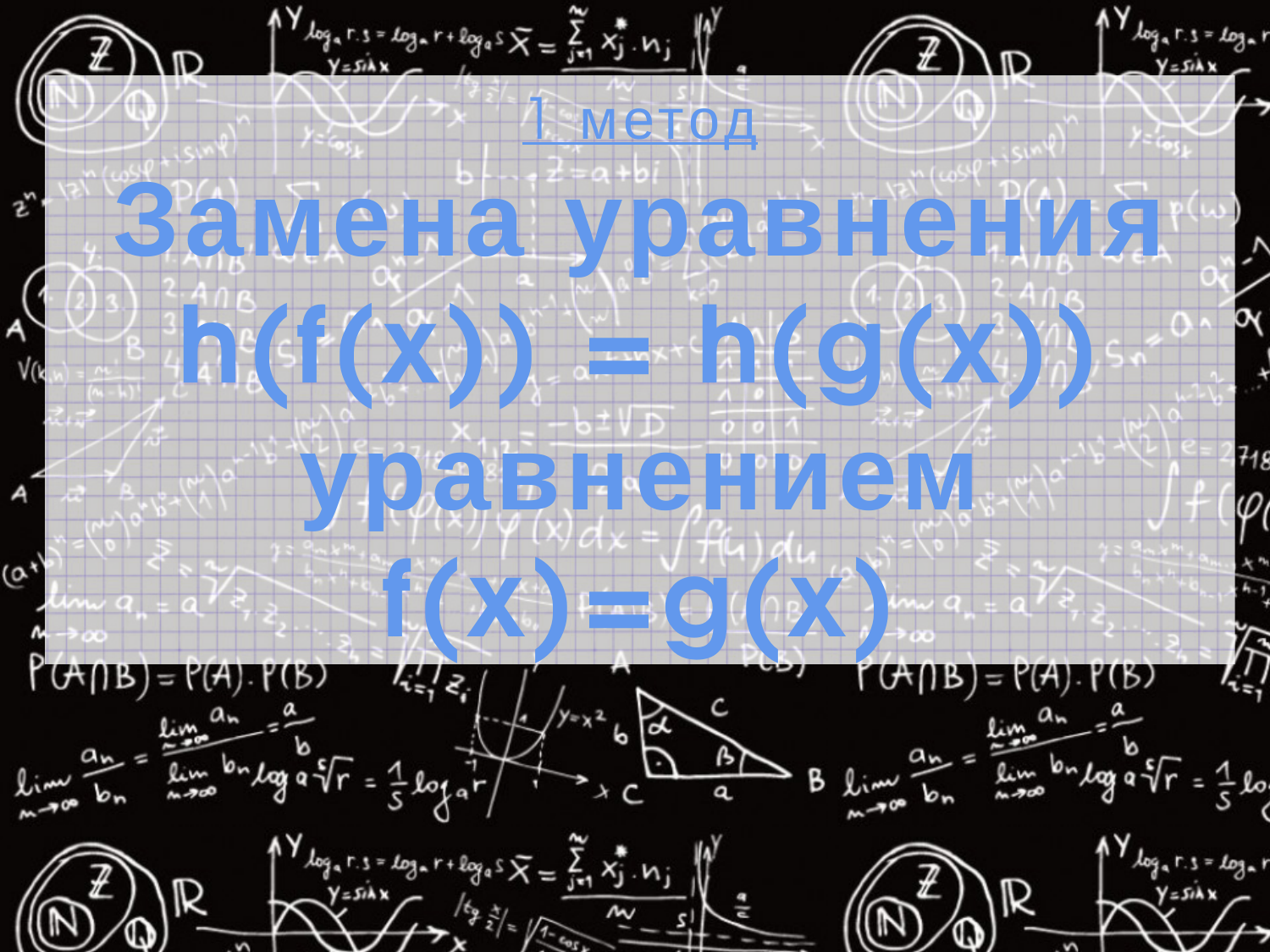

1 метод
Замена уравнения
h(f(x)) = h(g(x))
уравнением
f(x)=g(x)